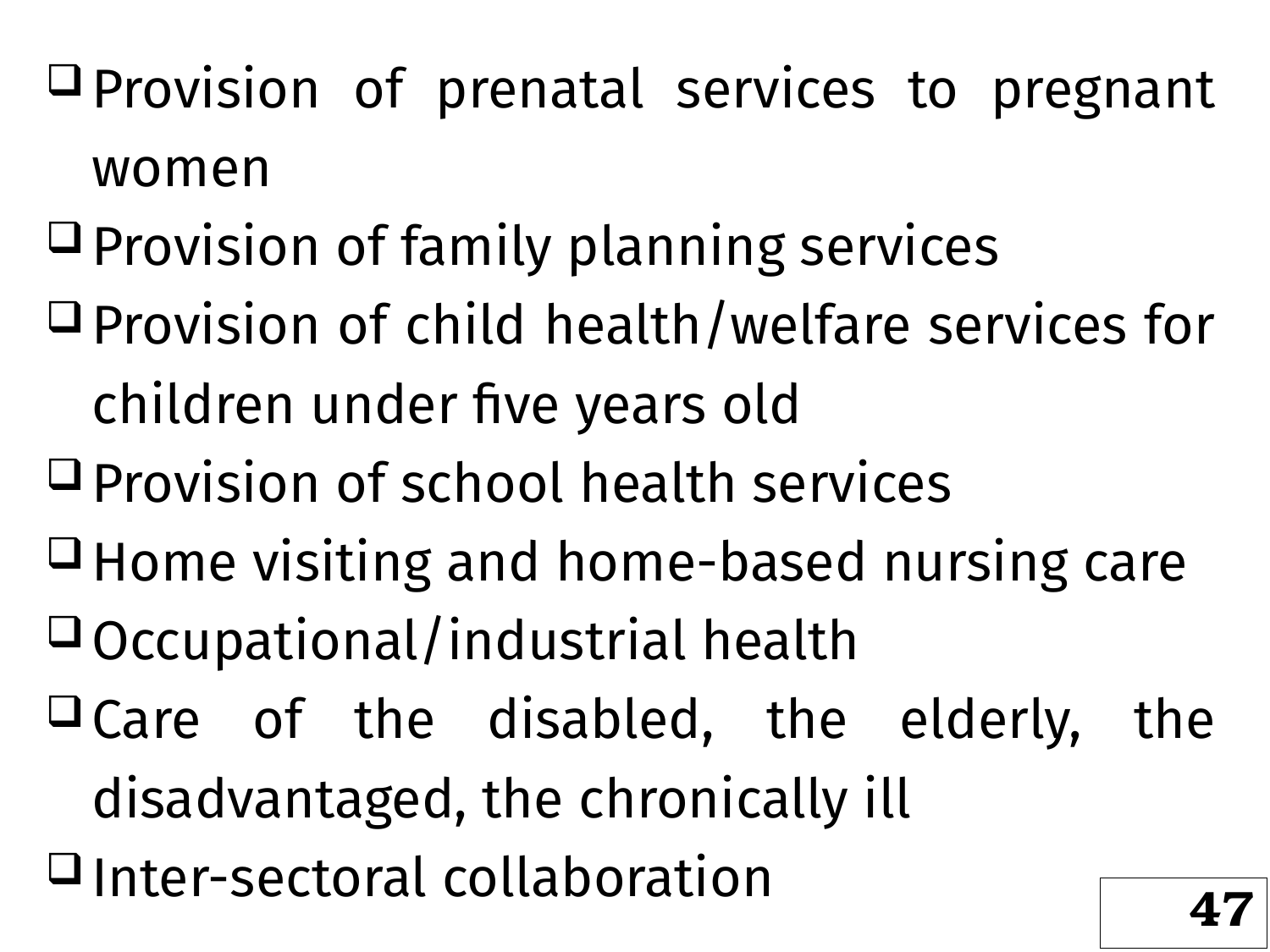

Provision of prenatal services to pregnant women
Provision of family planning services
Provision of child health/welfare services for children under five years old
Provision of school health services
Home visiting and home-based nursing care
Occupational/industrial health
Care of the disabled, the elderly, the disadvantaged, the chronically ill
Inter-sectoral collaboration

47